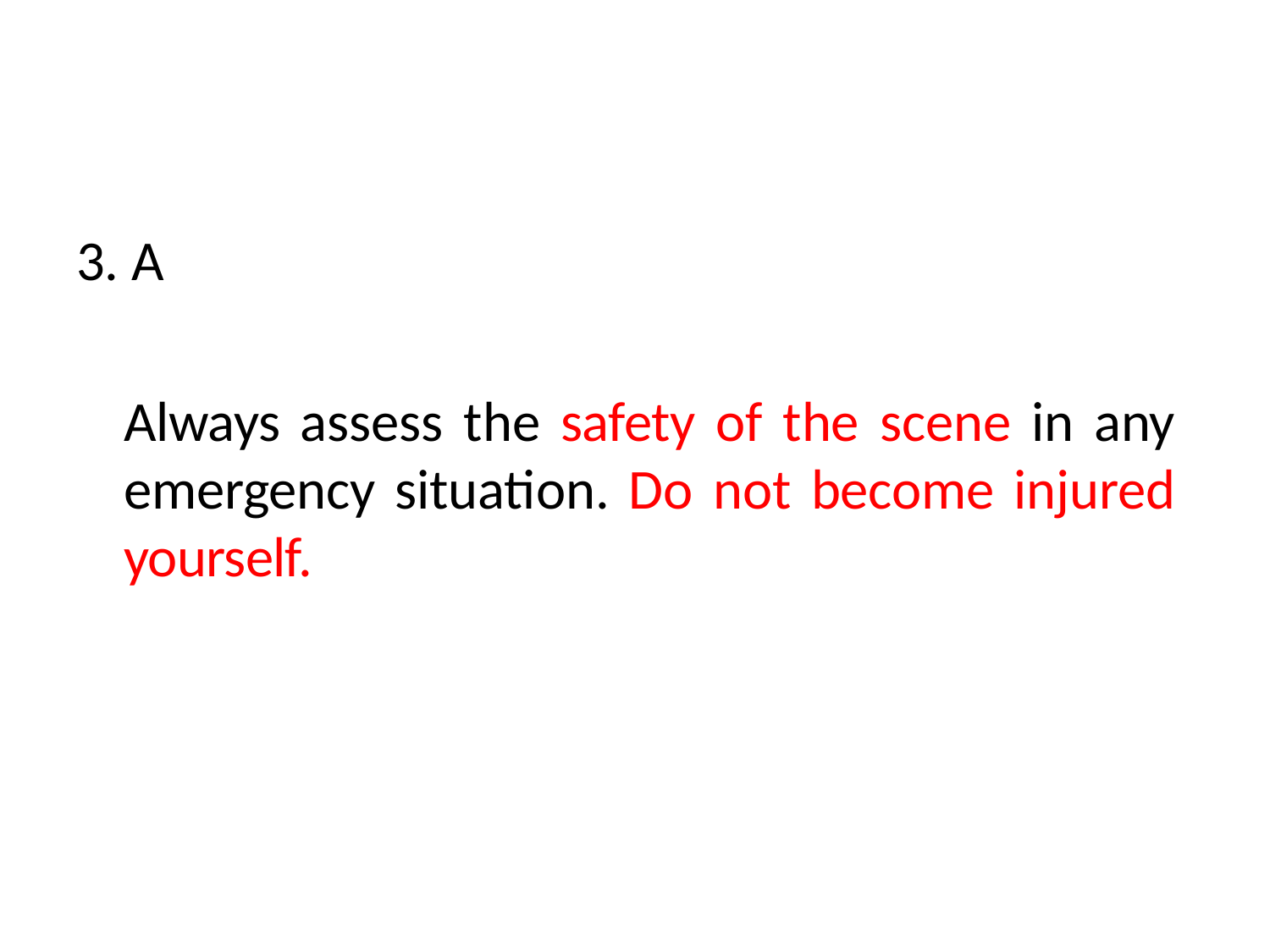

3. A

Always assess the safety of the scene in any  emergency situation. Do not become injured  yourself.